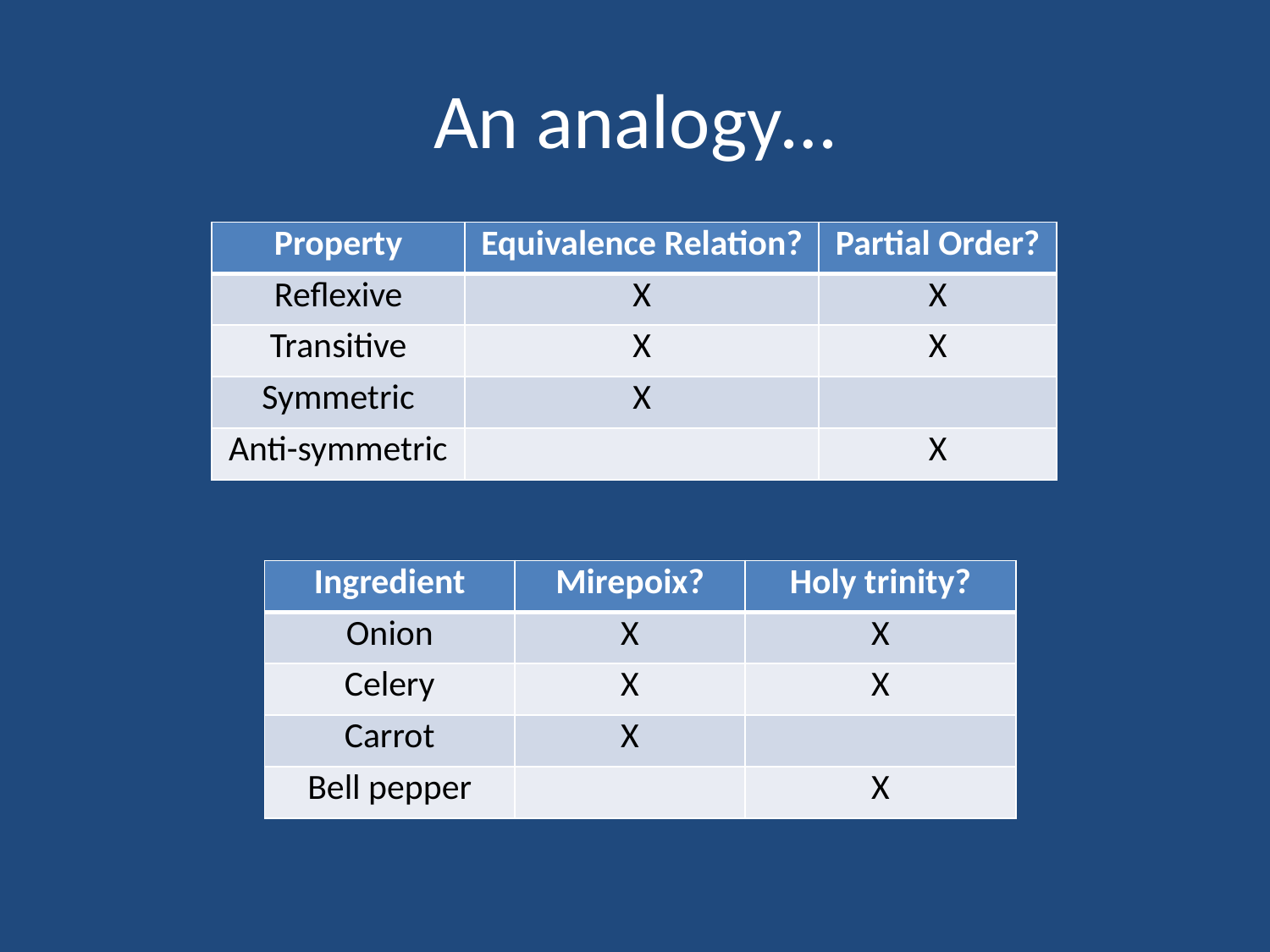

# An analogy…
| Property | Equivalence Relation? | Partial Order? |
| --- | --- | --- |
| Reflexive | X | X |
| Transitive | X | X |
| Symmetric | X |  |
| Anti-symmetric |  | X |
| Ingredient | Mirepoix? | Holy trinity? |
| --- | --- | --- |
| Onion | X | X |
| Celery | X | X |
| Carrot | X |  |
| Bell pepper |  | X |